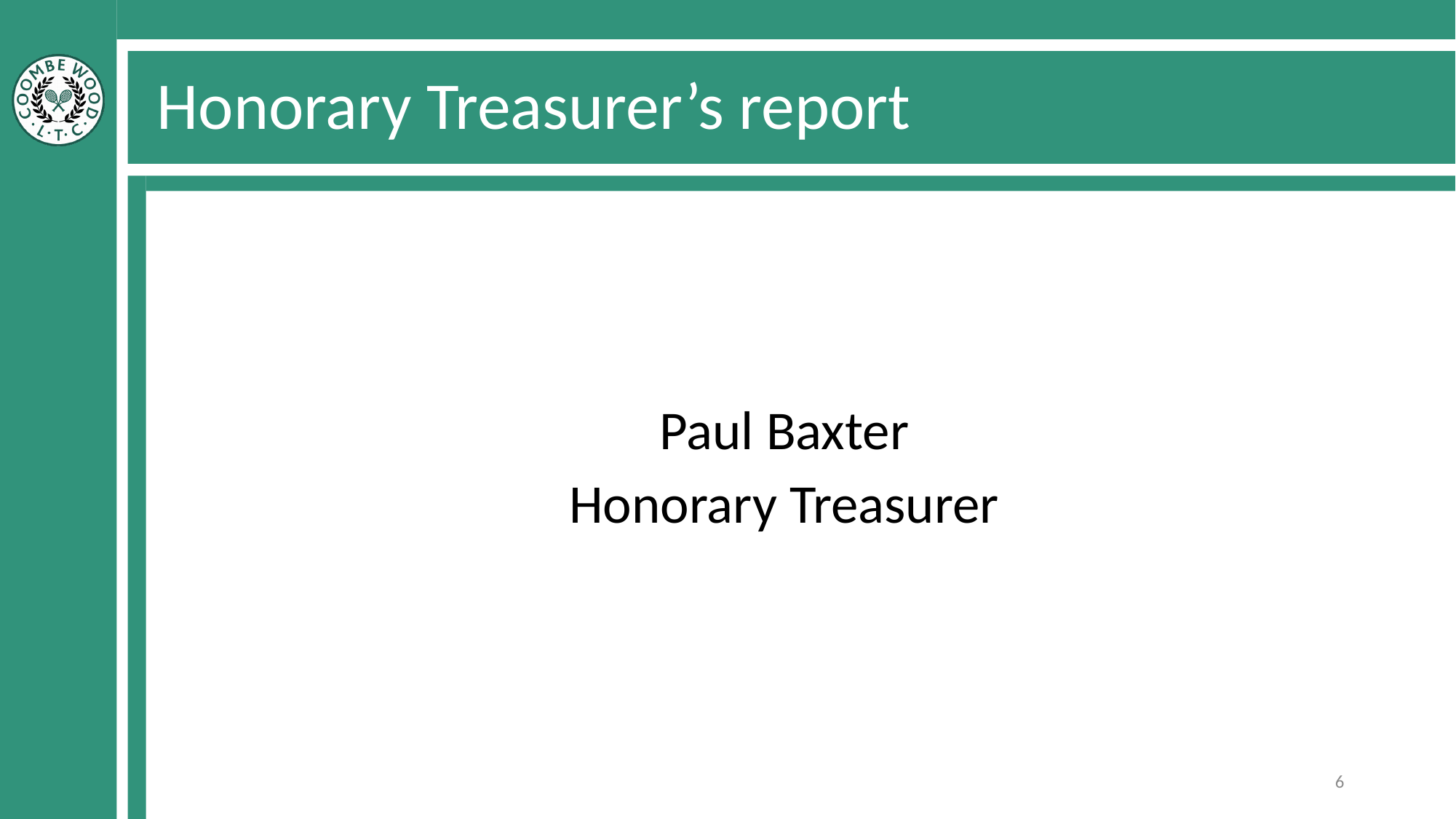

# Honorary Treasurer’s report
Paul Baxter
Honorary Treasurer
6